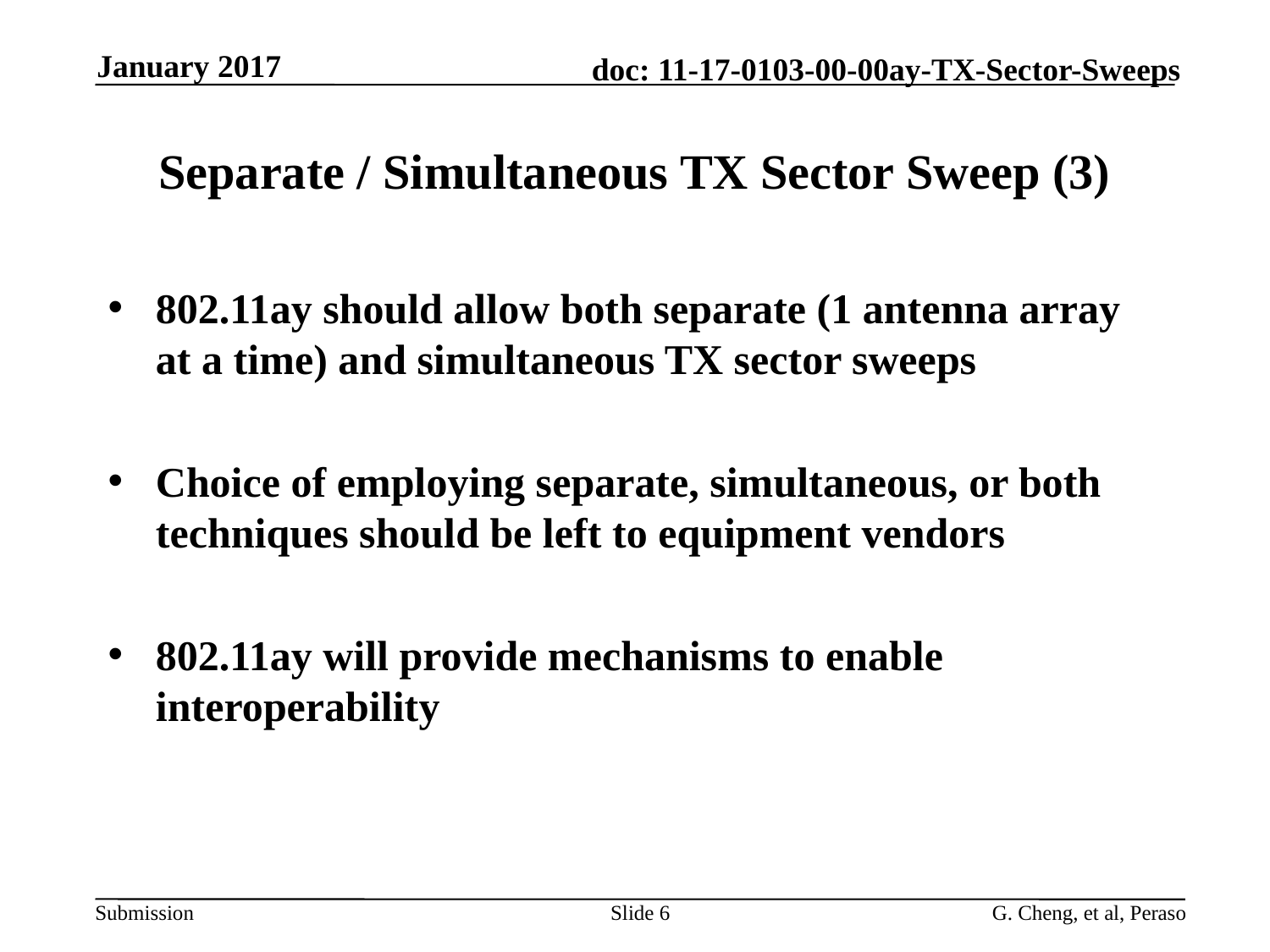

January 2017
# Separate / Simultaneous TX Sector Sweep (3)
802.11ay should allow both separate (1 antenna array at a time) and simultaneous TX sector sweeps

Choice of employing separate, simultaneous, or both techniques should be left to equipment vendors

802.11ay will provide mechanisms to enable interoperability
Slide 6
G. Cheng, et al, Peraso